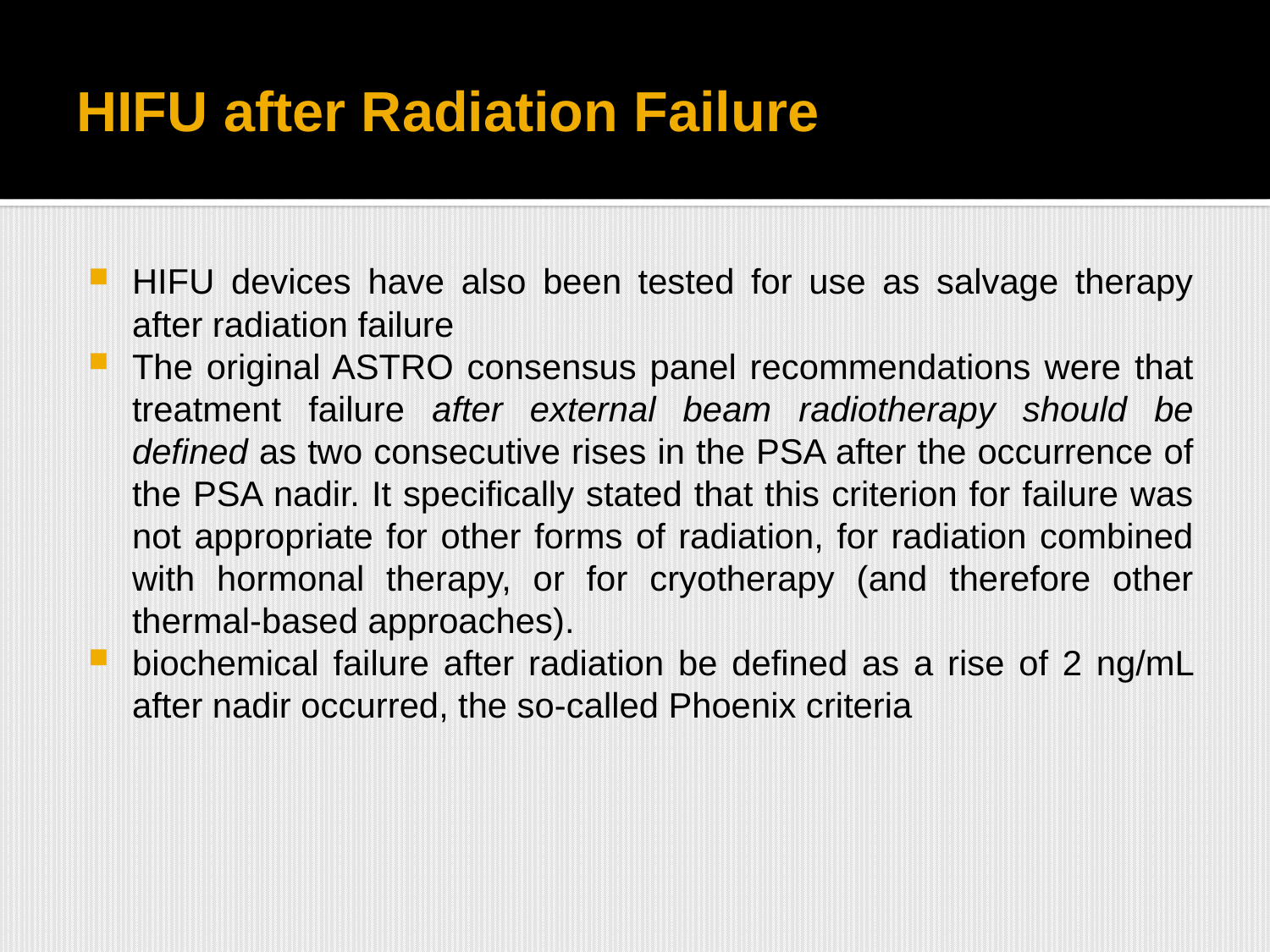

# HIFU after Radiation Failure
HIFU devices have also been tested for use as salvage therapy after radiation failure
The original ASTRO consensus panel recommendations were that treatment failure after external beam radiotherapy should be defined as two consecutive rises in the PSA after the occurrence of the PSA nadir. It specifically stated that this criterion for failure was not appropriate for other forms of radiation, for radiation combined with hormonal therapy, or for cryotherapy (and therefore other thermal-based approaches).
biochemical failure after radiation be defined as a rise of 2 ng/mL after nadir occurred, the so-called Phoenix criteria